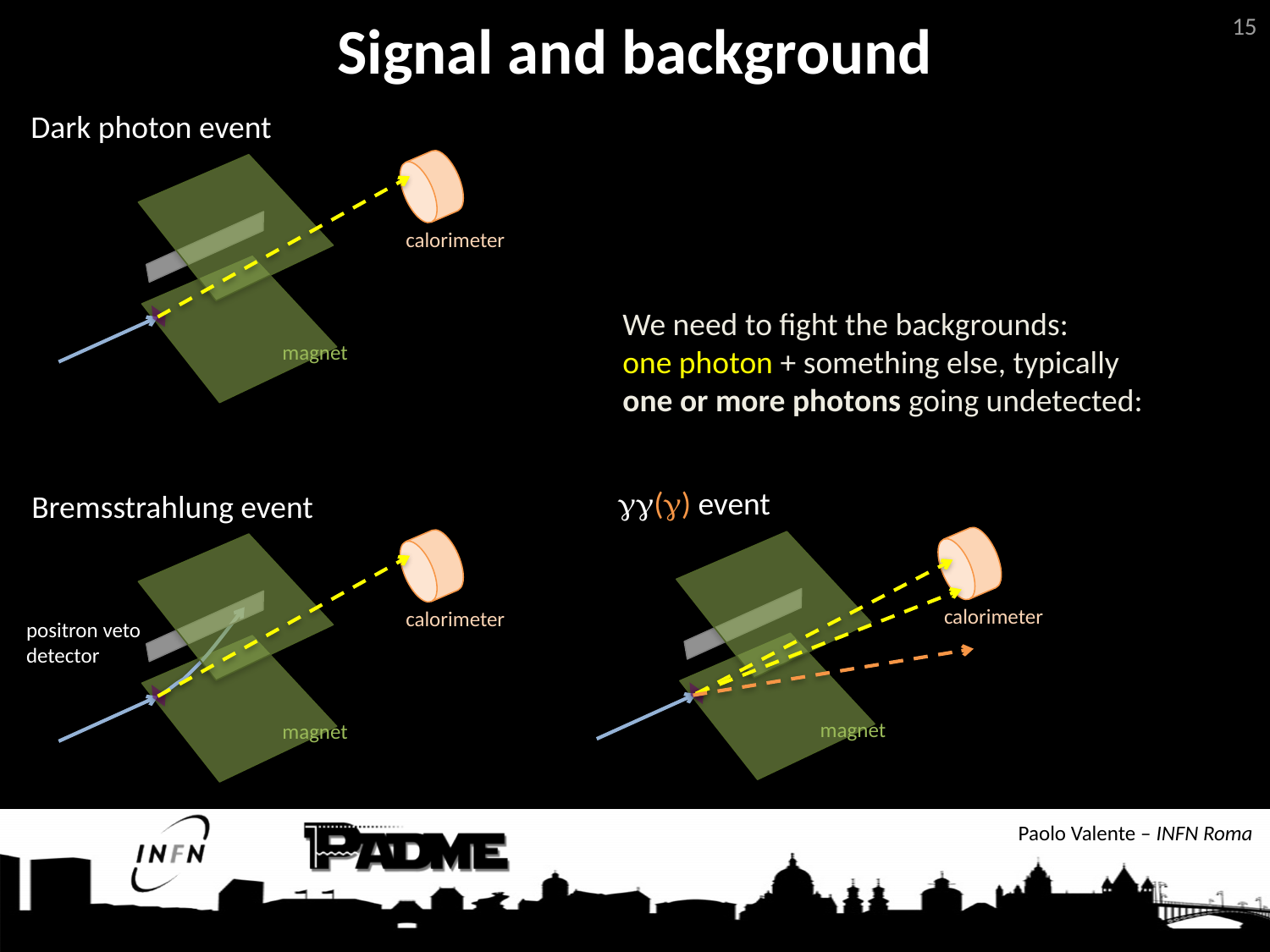

# Signal and background
15
Dark photon event

calorimeter

We need to fight the backgrounds:
one photon + something else, typically one or more photons going undetected:

magnet
γγ(γ) event
Bremsstrahlung event

calorimeter
calorimeter

positron veto detector

magnet
magnet